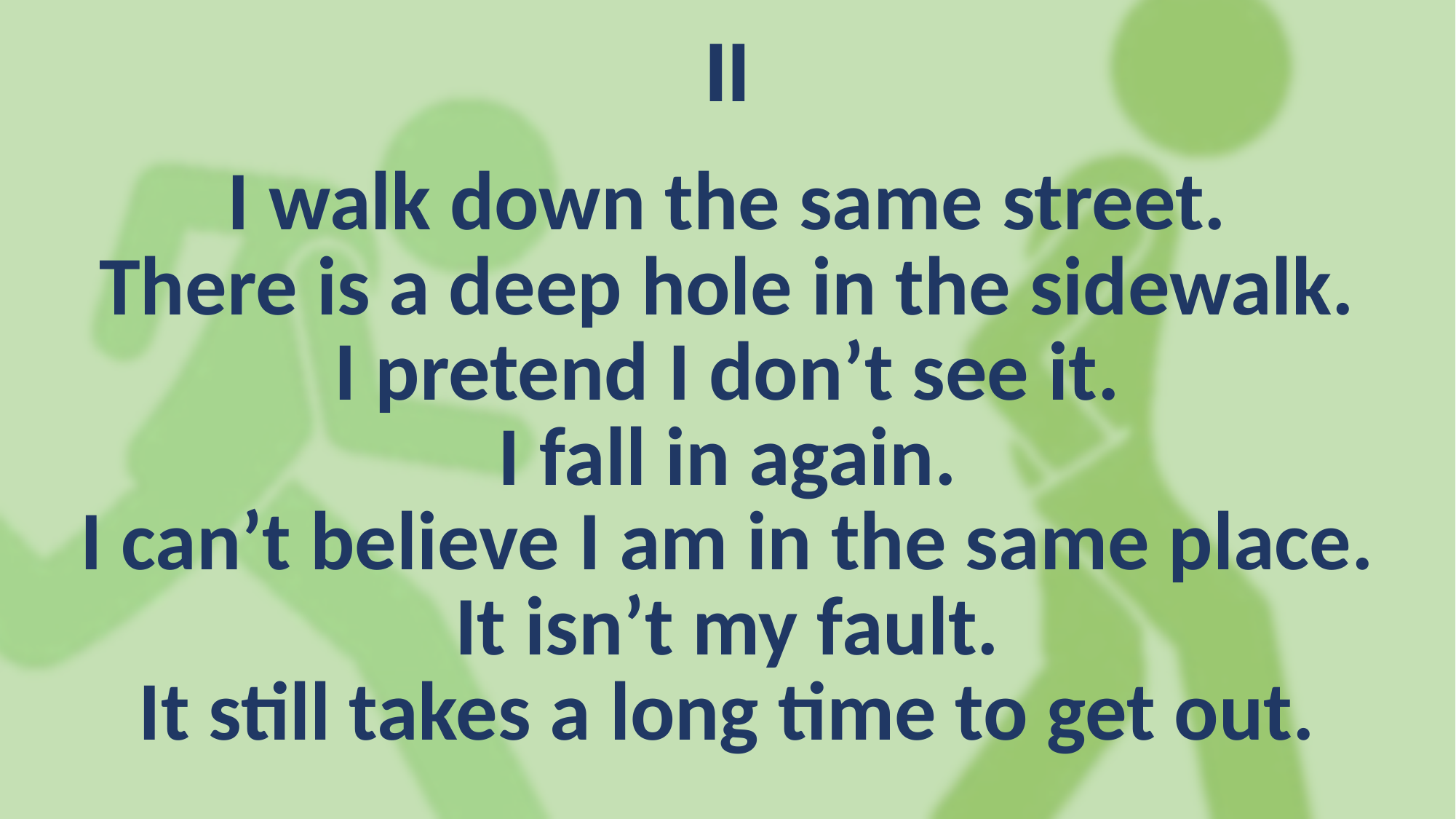

II
I walk down the same street.
There is a deep hole in the sidewalk.
I pretend I don’t see it.
I fall in again.
I can’t believe I am in the same place.
It isn’t my fault.
It still takes a long time to get out.